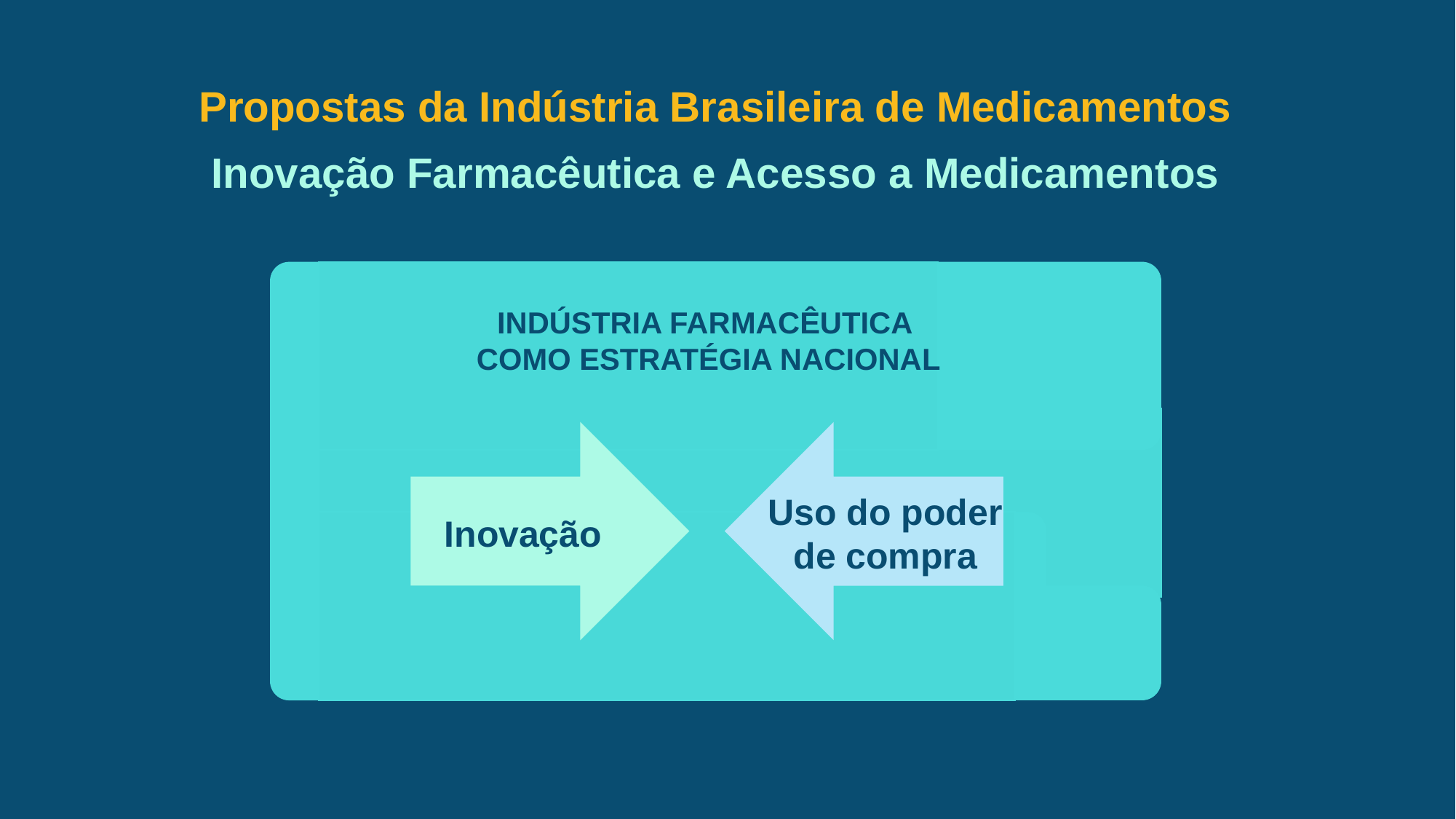

Propostas da Indústria Brasileira de Medicamentos
Inovação Farmacêutica e Acesso a Medicamentos

INDÚSTRIA FARMACÊUTICA
COMO ESTRATÉGIA NACIONAL

Inovação

Uso do poder de compra
Regulação e a Anvisa